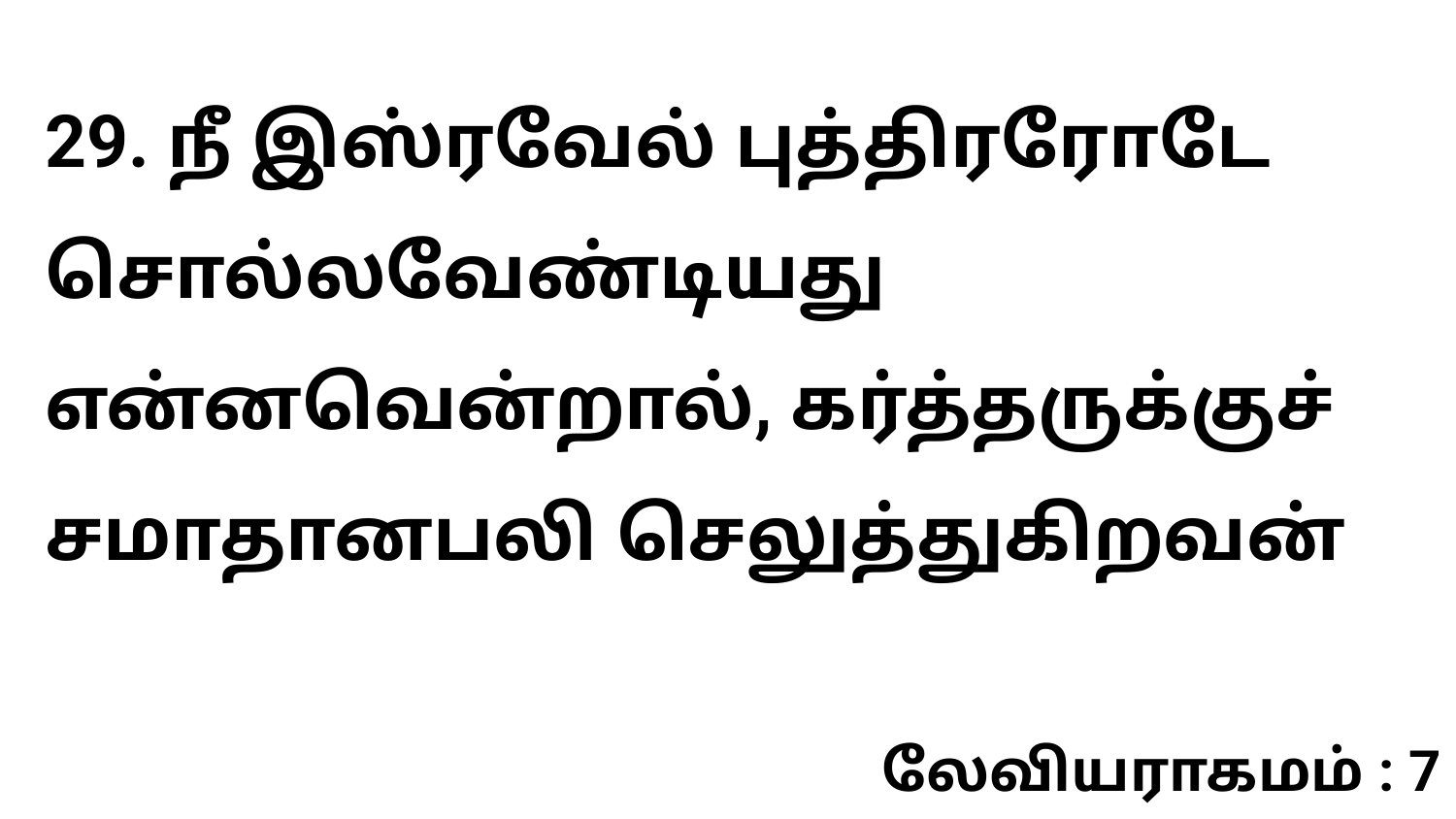

29. நீ இஸ்ரவேல் புத்திரரோடே சொல்லவேண்டியது என்னவென்றால், கர்த்தருக்குச் சமாதானபலி செலுத்துகிறவன்
லேவியராகமம் : 7